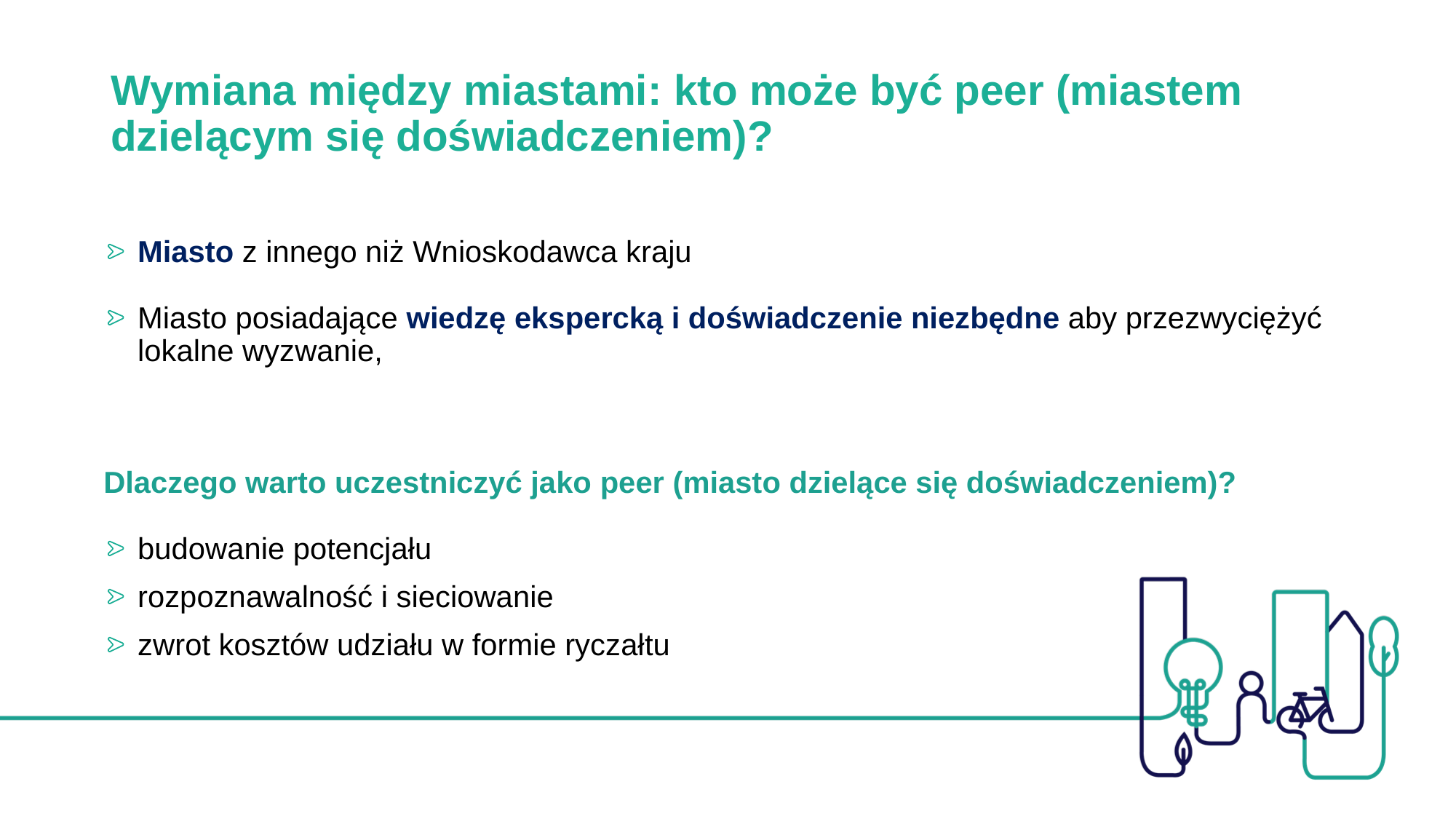

# Wymiana między miastami: kto może być peer (miastem dzielącym się doświadczeniem)?

Miasto z innego niż Wnioskodawca kraju
Miasto posiadające wiedzę ekspercką i doświadczenie niezbędne aby przezwyciężyć lokalne wyzwanie,

Dlaczego warto uczestniczyć jako peer (miasto dzielące się doświadczeniem)?
budowanie potencjału
rozpoznawalność i sieciowanie
zwrot kosztów udziału w formie ryczałtu